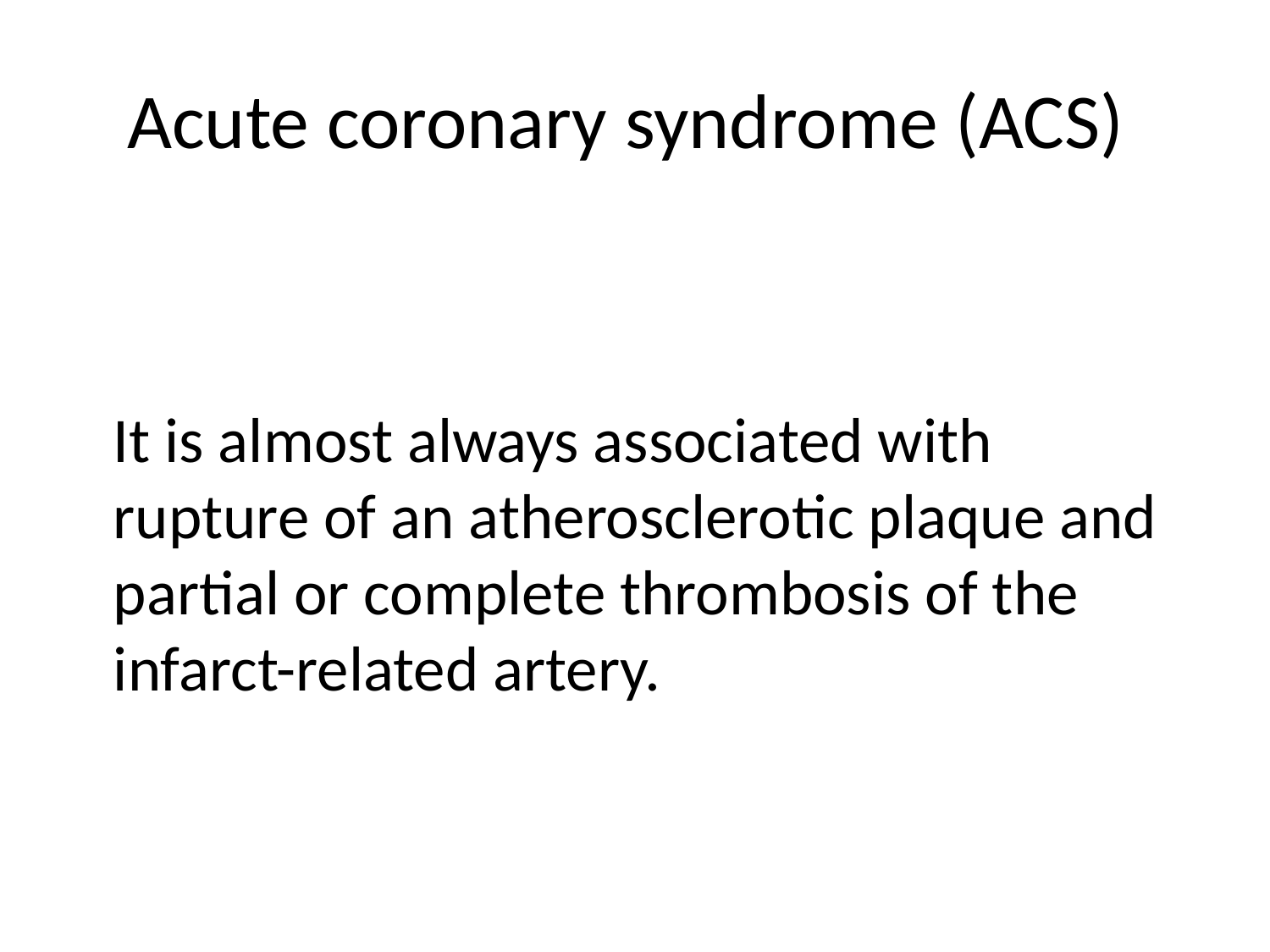

# Acute coronary syndrome (ACS)
It is almost always associated with rupture of an atherosclerotic plaque and partial or complete thrombosis of the infarct-related artery.